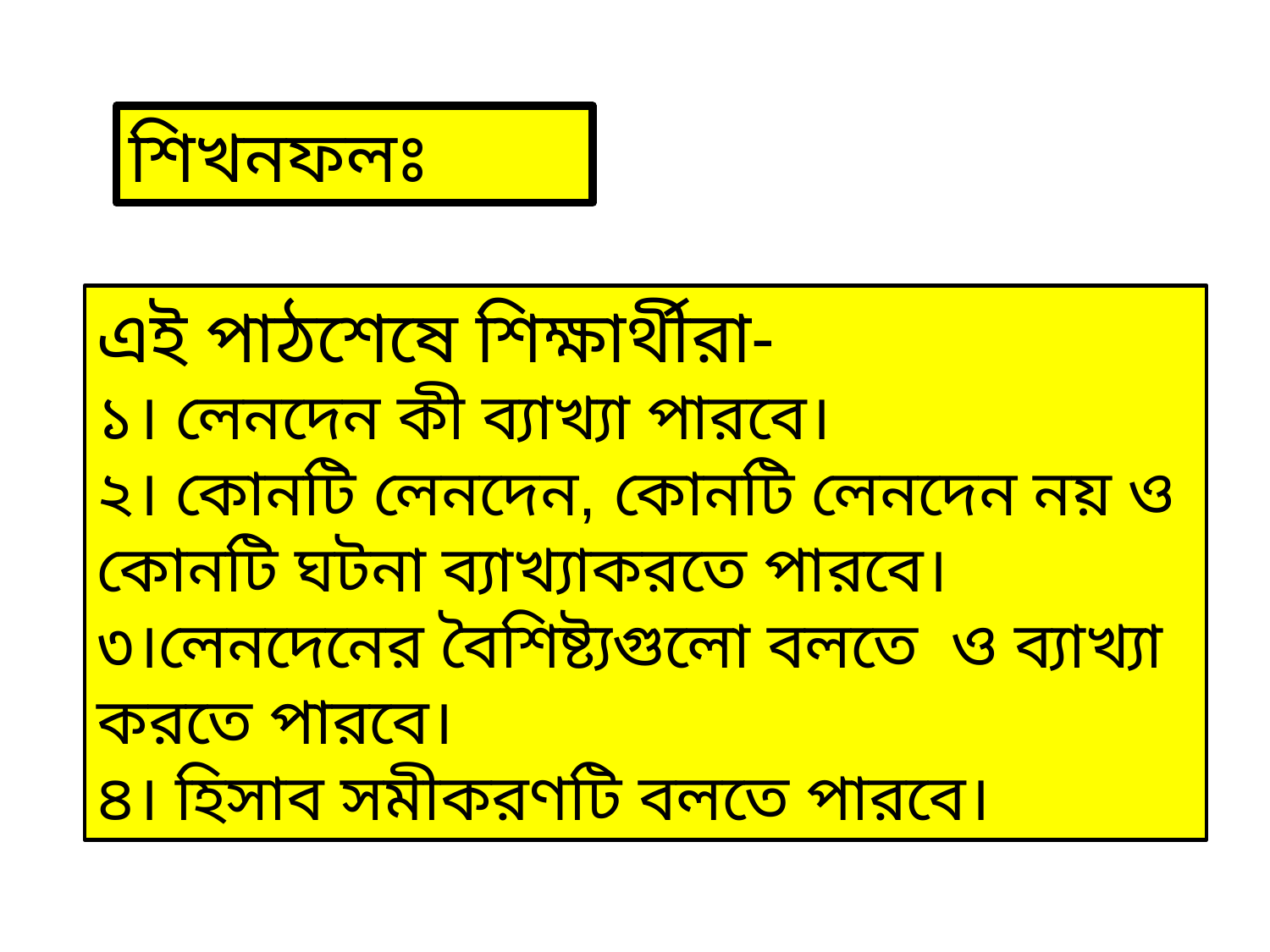

শিখনফলঃ
এই পাঠশেষে শিক্ষার্থীরা-
১। লেনদেন কী ব্যাখ্যা পারবে।
২। কোনটি লেনদেন, কোনটি লেনদেন নয় ও কোনটি ঘটনা ব্যাখ্যাকরতে পারবে।
৩।লেনদেনের বৈশিষ্ট্যগুলো বলতে  ও ব্যাখ্যা করতে পারবে।
৪। হিসাব সমীকরণটি বলতে পারবে।